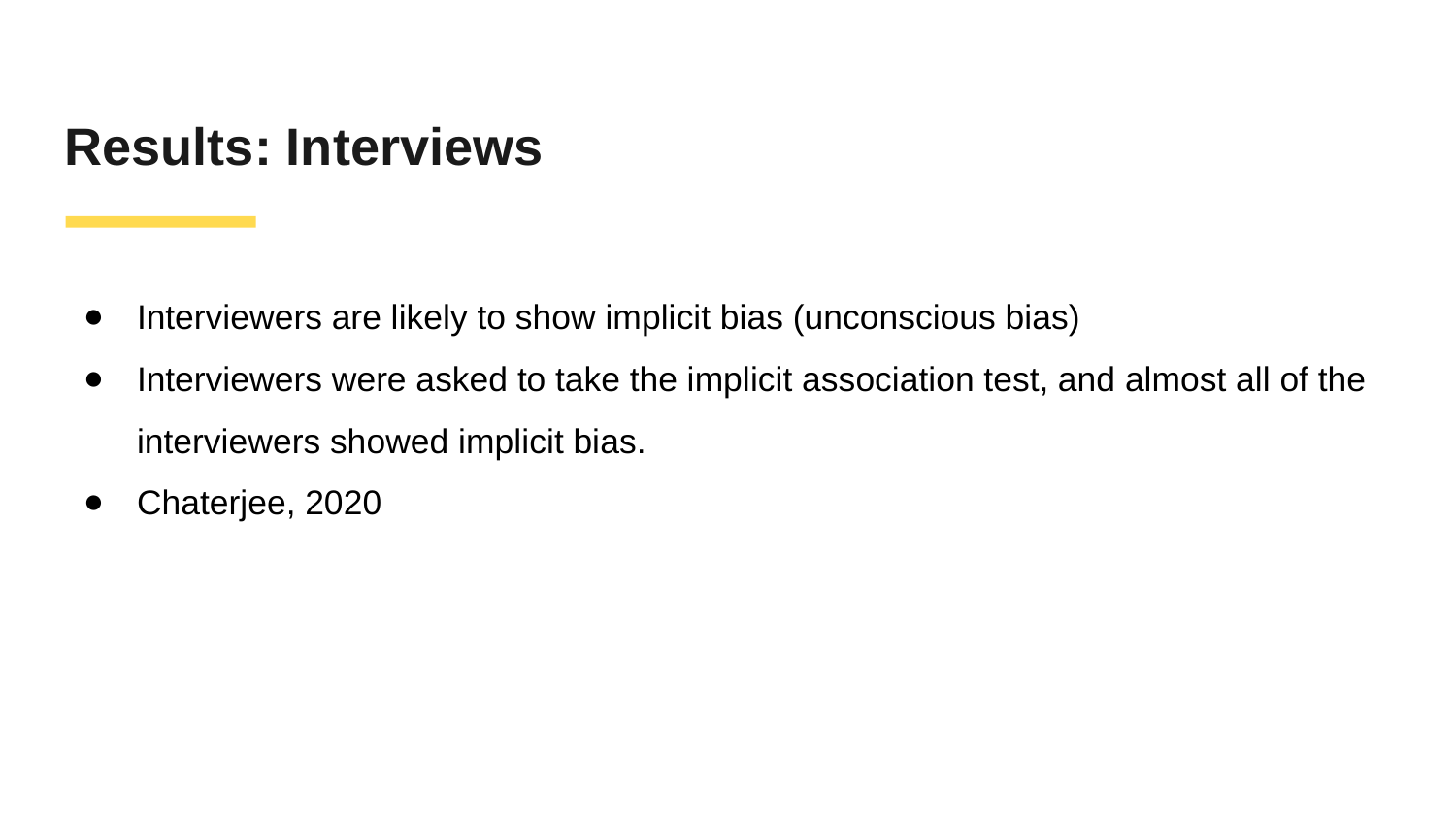

# Results: Interviews

Interviewers are likely to show implicit bias (unconscious bias)
Interviewers were asked to take the implicit association test, and almost all of the interviewers showed implicit bias.
Chaterjee, 2020